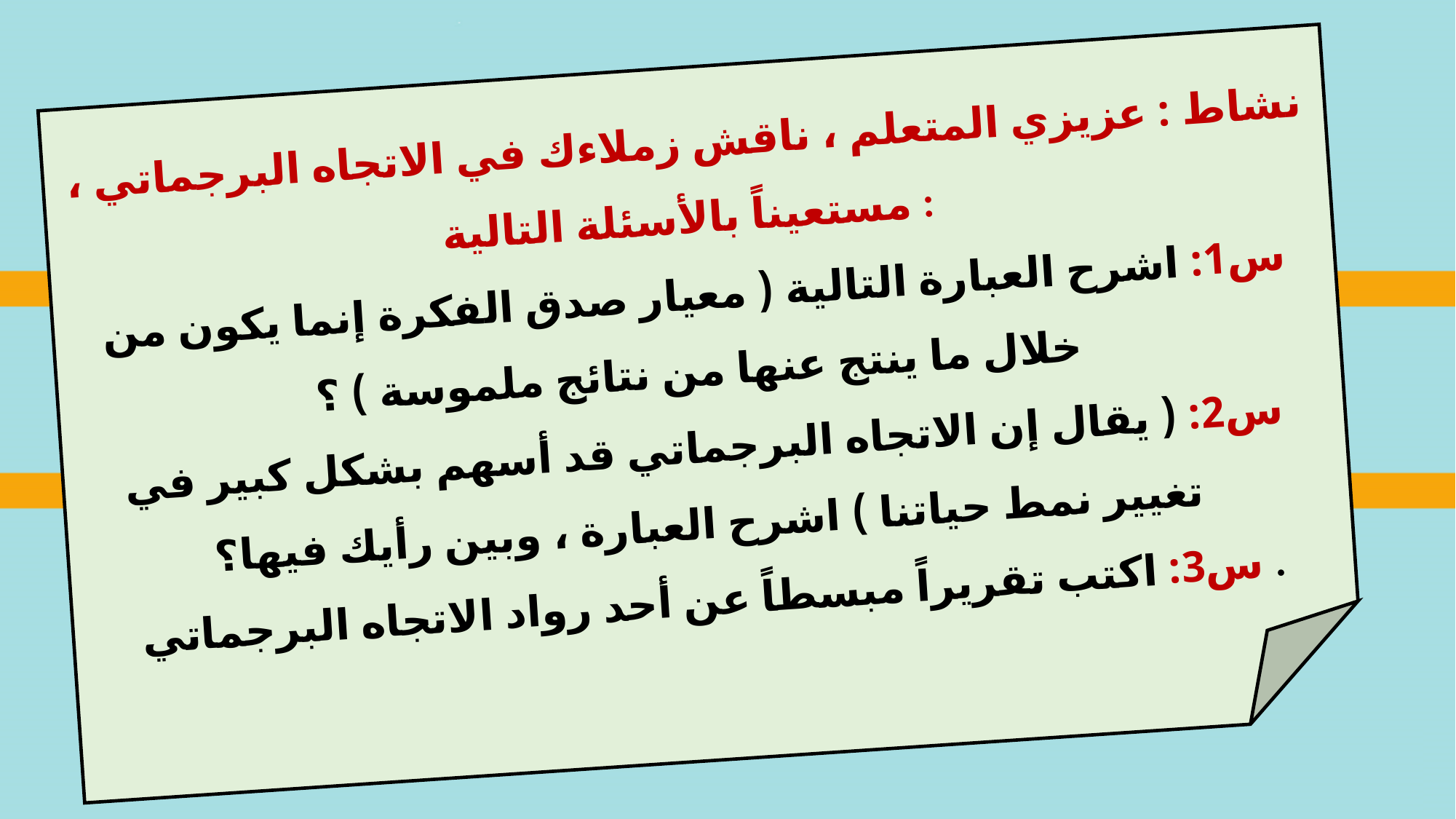

نشاط : عزيزي المتعلم ، ناقش زملاءك في الاتجاه البرجماتي ، مستعيناً بالأسئلة التالية :
س1: اشرح العبارة التالية ( معيار صدق الفكرة إنما يكون من خلال ما ينتج عنها من نتائج ملموسة ) ؟
س2: ( يقال إن الاتجاه البرجماتي قد أسهم بشكل كبير في تغيير نمط حياتنا ) اشرح العبارة ، وبين رأيك فيها؟
س3: اكتب تقريراً مبسطاً عن أحد رواد الاتجاه البرجماتي .